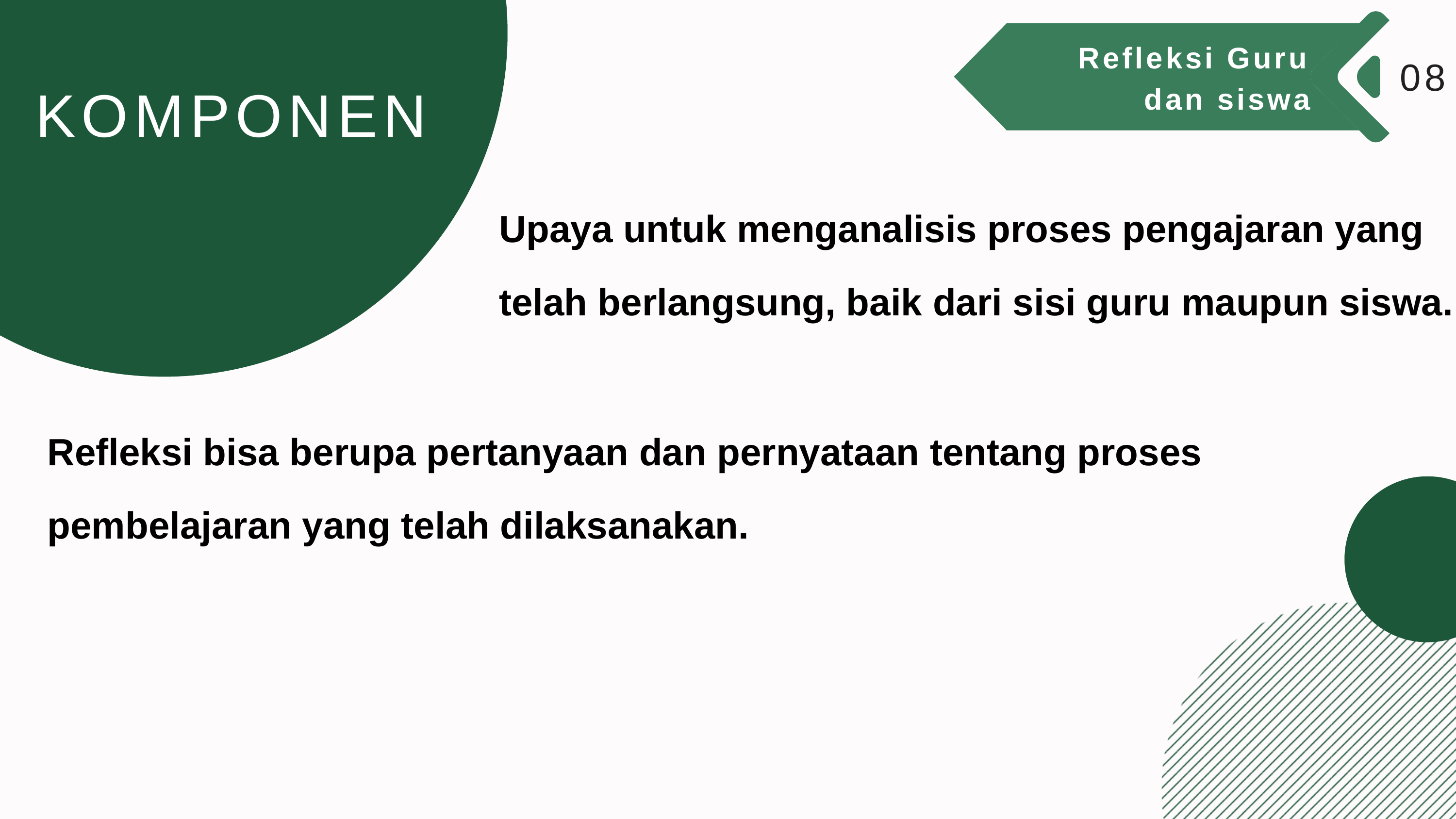

Refleksi Guru dan siswa

08

KOMPONEN
Upaya untuk menganalisis proses pengajaran yang telah berlangsung, baik dari sisi guru maupun siswa.
Refleksi bisa berupa pertanyaan dan pernyataan tentang proses pembelajaran yang telah dilaksanakan.